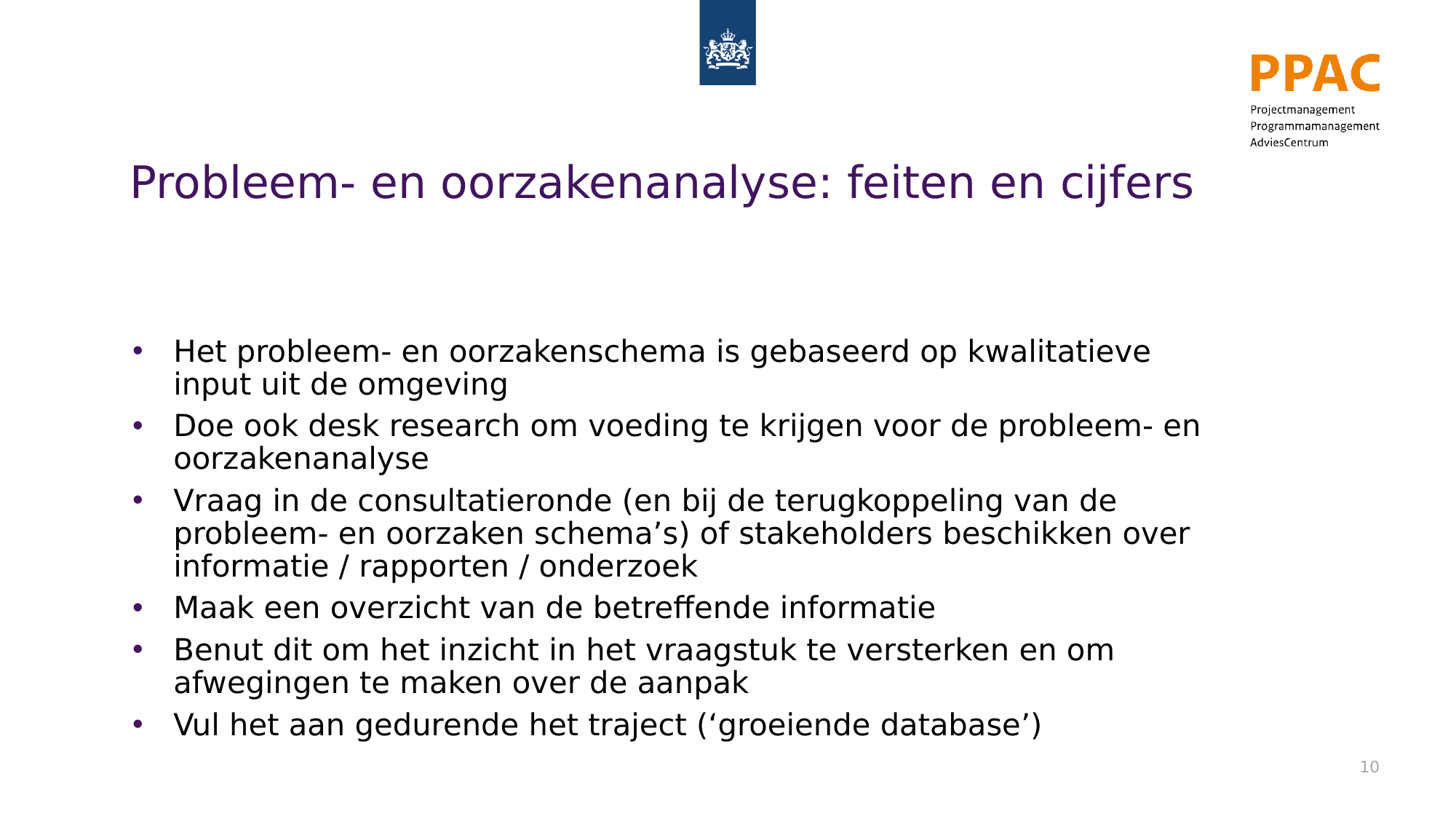

Probleem- en oorzakenanalyse: feiten en cijfers

Het probleem- en oorzakenschema is gebaseerd op kwalitatieve input uit de omgeving
Doe ook desk research om voeding te krijgen voor de probleem- en oorzakenanalyse
Vraag in de consultatieronde (en bij de terugkoppeling van de probleem- en oorzaken schema’s) of stakeholders beschikken over informatie / rapporten / onderzoek
Maak een overzicht van de betreffende informatie
Benut dit om het inzicht in het vraagstuk te versterken en om afwegingen te maken over de aanpak
Vul het aan gedurende het traject (‘groeiende database’)

10